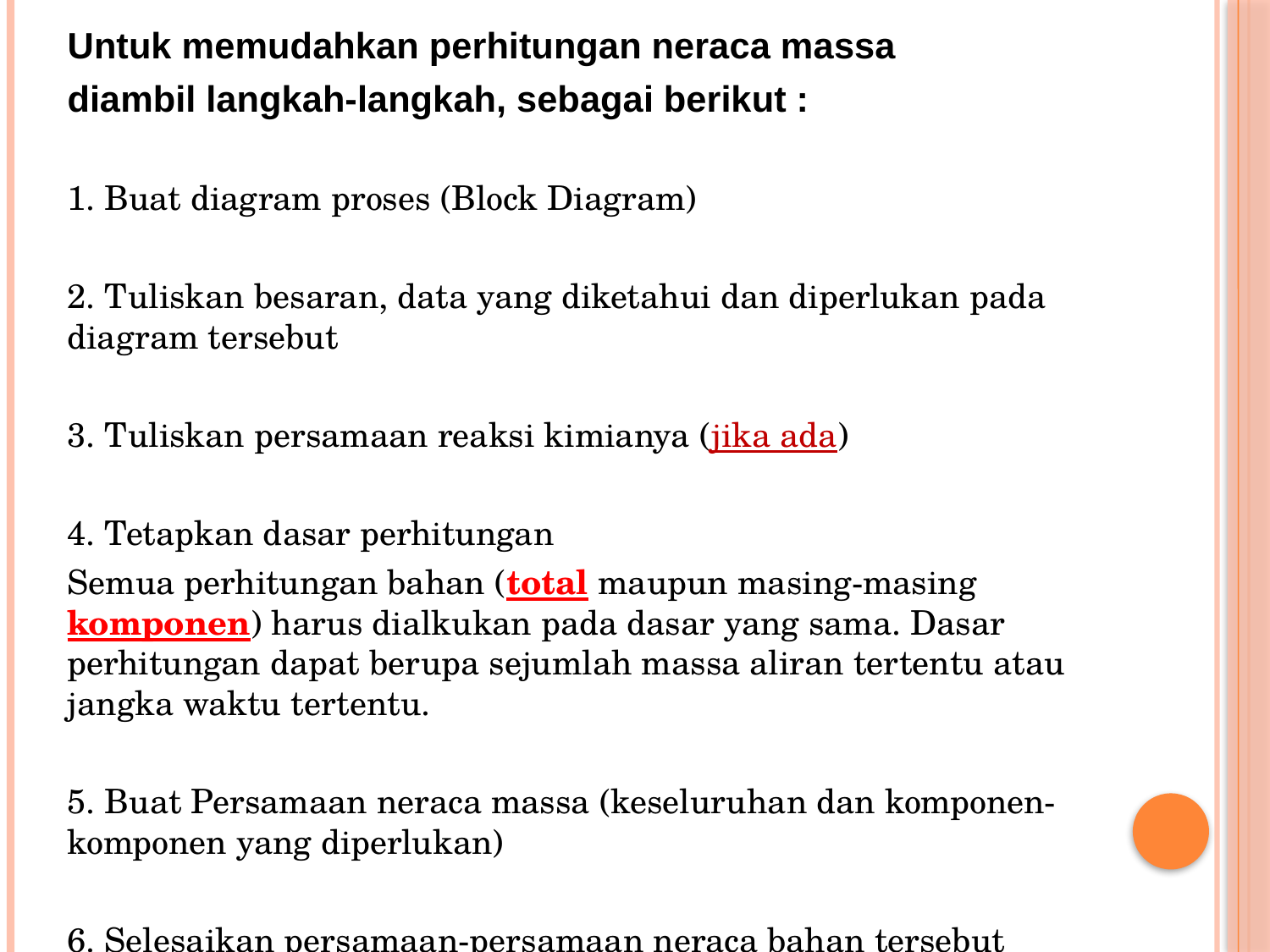

Untuk memudahkan perhitungan neraca massa
diambil langkah-langkah, sebagai berikut :

1. Buat diagram proses (Block Diagram)

2. Tuliskan besaran, data yang diketahui dan diperlukan pada diagram tersebut

3. Tuliskan persamaan reaksi kimianya (jika ada)

4. Tetapkan dasar perhitungan
Semua perhitungan bahan (total maupun masing-masing komponen) harus dialkukan pada dasar yang sama. Dasar perhitungan dapat berupa sejumlah massa aliran tertentu atau jangka waktu tertentu.

5. Buat Persamaan neraca massa (keseluruhan dan komponen-komponen yang diperlukan)

6. Selesaikan persamaan-persamaan neraca bahan tersebut